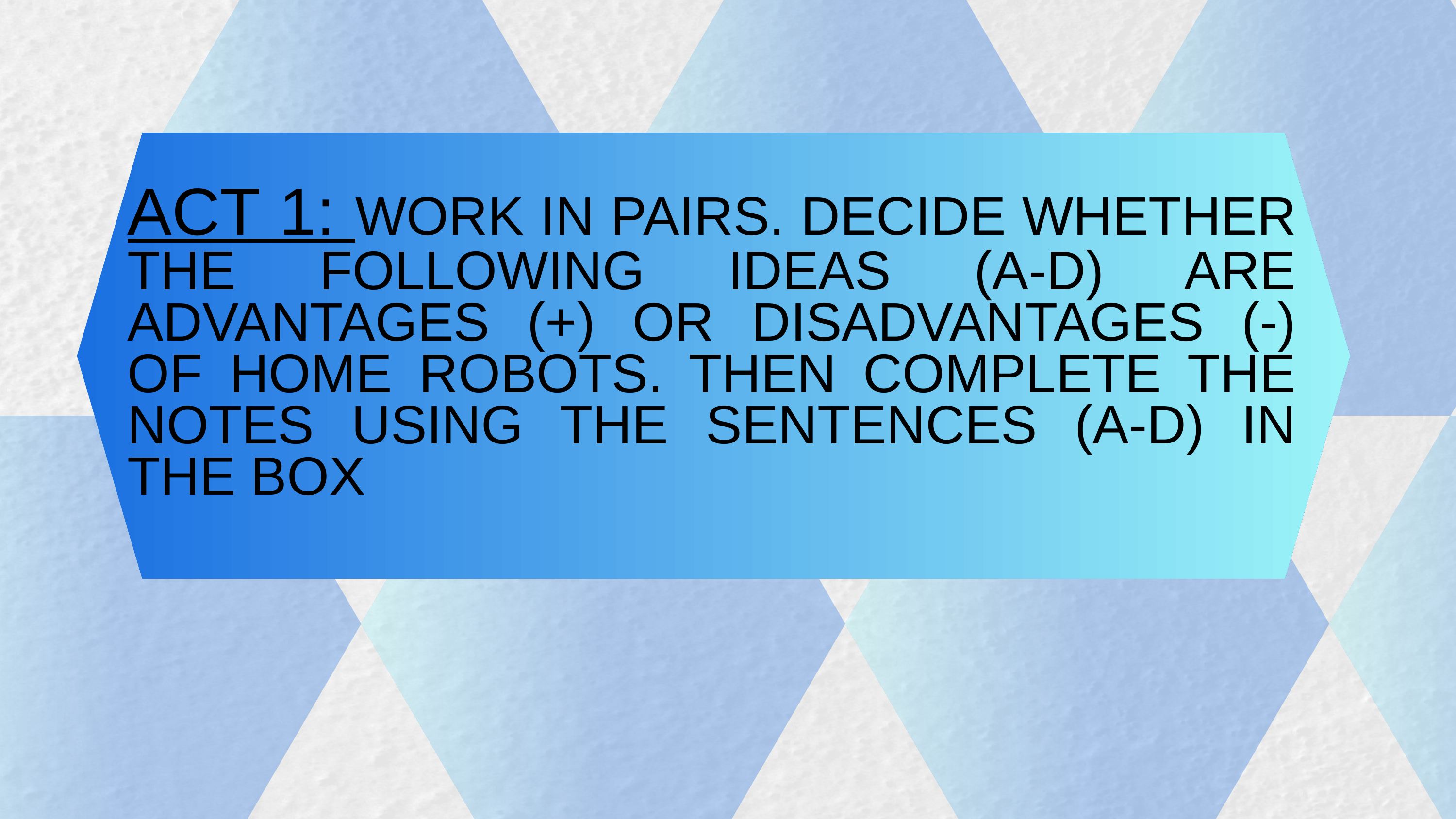

ACT 1: WORK IN PAIRS. DECIDE WHETHER THE FOLLOWING IDEAS (A-D) ARE ADVANTAGES (+) OR DISADVANTAGES (-) OF HOME ROBOTS. THEN COMPLETE THE NOTES USING THE SENTENCES (A-D) IN THE BOX